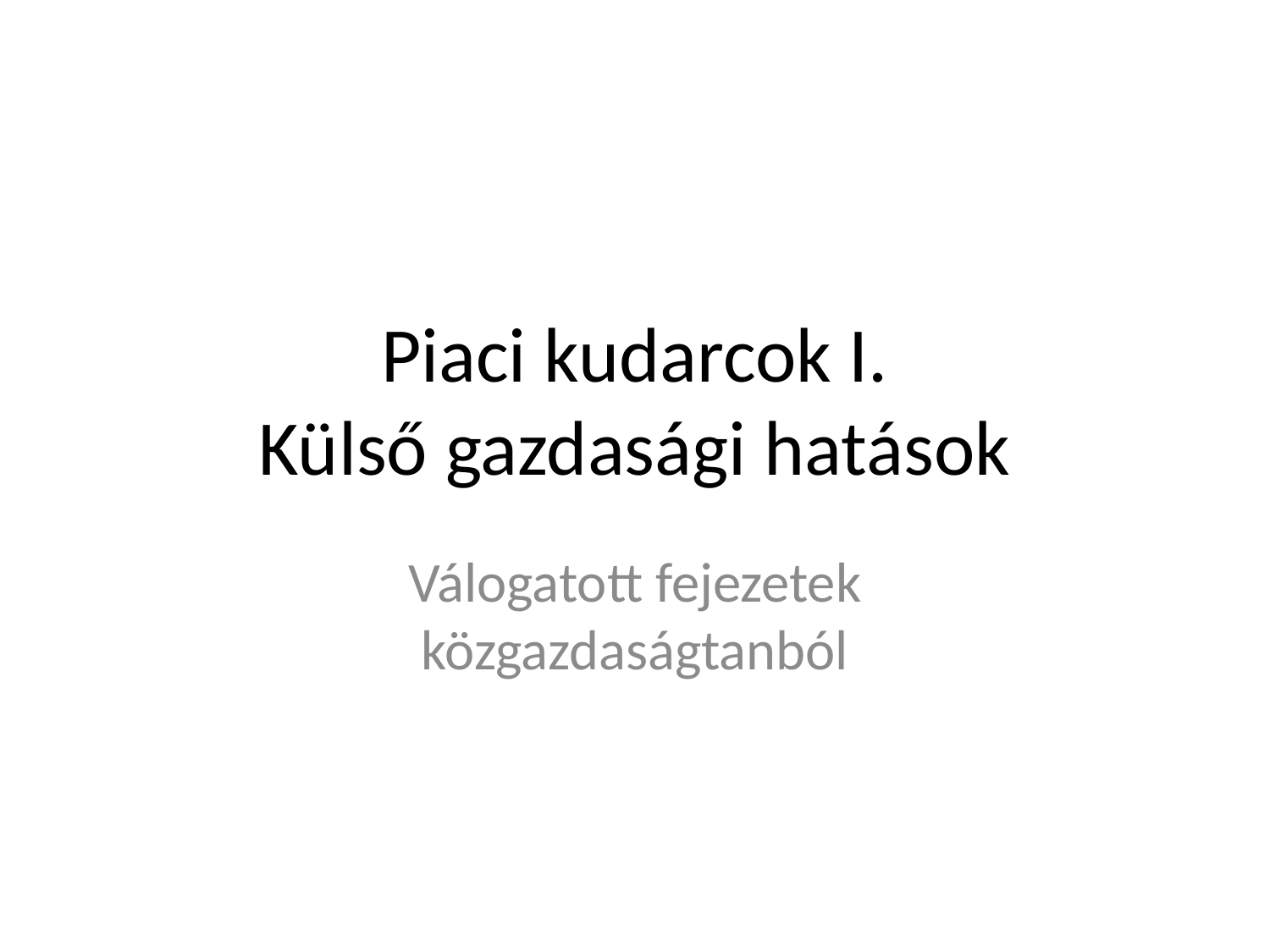

# Piaci kudarcok I. Külső gazdasági hatások
Válogatott fejezetek közgazdaságtanból